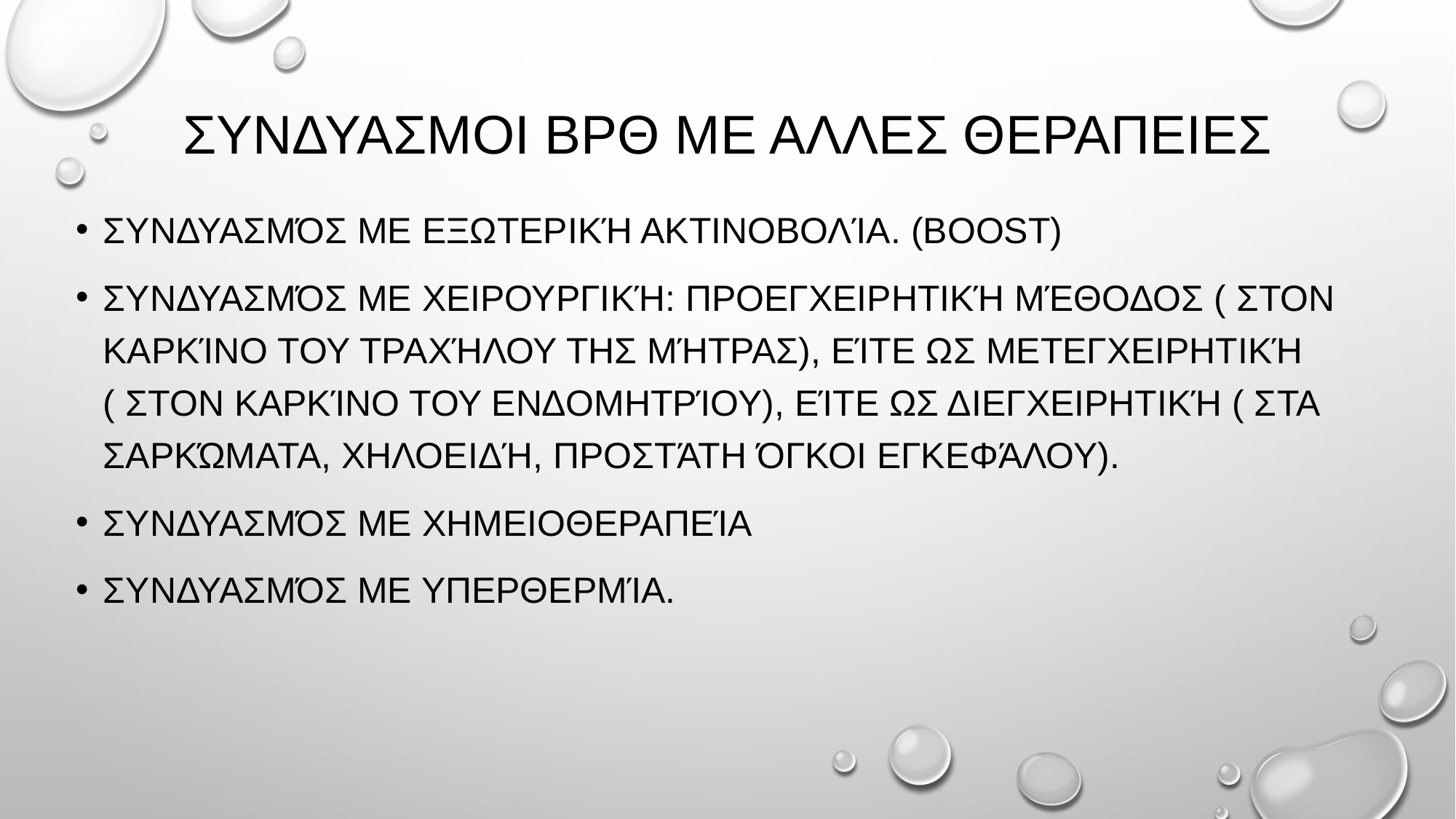

# ΣΥΝΔΥΑΣΜΟΙ ΒΡΘ ΜΕ ΑΛΛΕΣ ΘΕΡΑΠΕΙΕΣ
Συνδυασμός με Εξωτερική Ακτινοβολία. (boost)
Συνδυασμός με Χειρουργική: προεγχειρητική μέθοδος ( στον καρκίνο του τραχήλου της μήτρας), είτε ως μετεγχειρητική ( στον καρκίνο του ενδομητρίου), είτε ως διεγχειρητική ( στα σαρκώματα, χηλοειδή, προστάτη όγκοι εγκεφάλου).
Συνδυασμός με Χημειοθεραπεία
Συνδυασμός με Υπερθερμία.